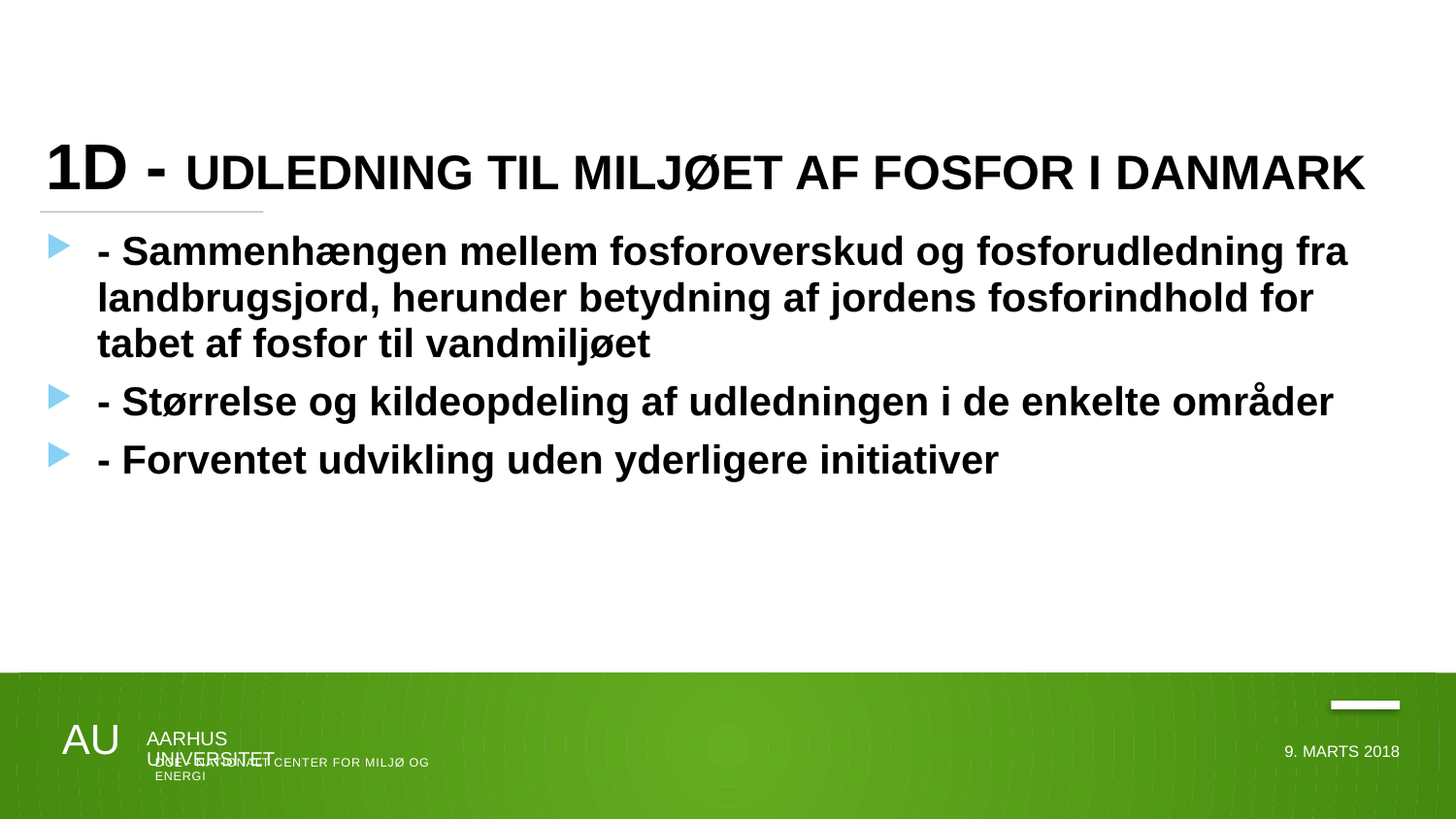

# 1D - Udledning til miljøet af fosfor i Danmark
- Sammenhængen mellem fosforoverskud og fosforudledning fra landbrugsjord, herunder betydning af jordens fosforindhold for tabet af fosfor til vandmiljøet
- Størrelse og kildeopdeling af udledningen i de enkelte områder
- Forventet udvikling uden yderligere initiativer